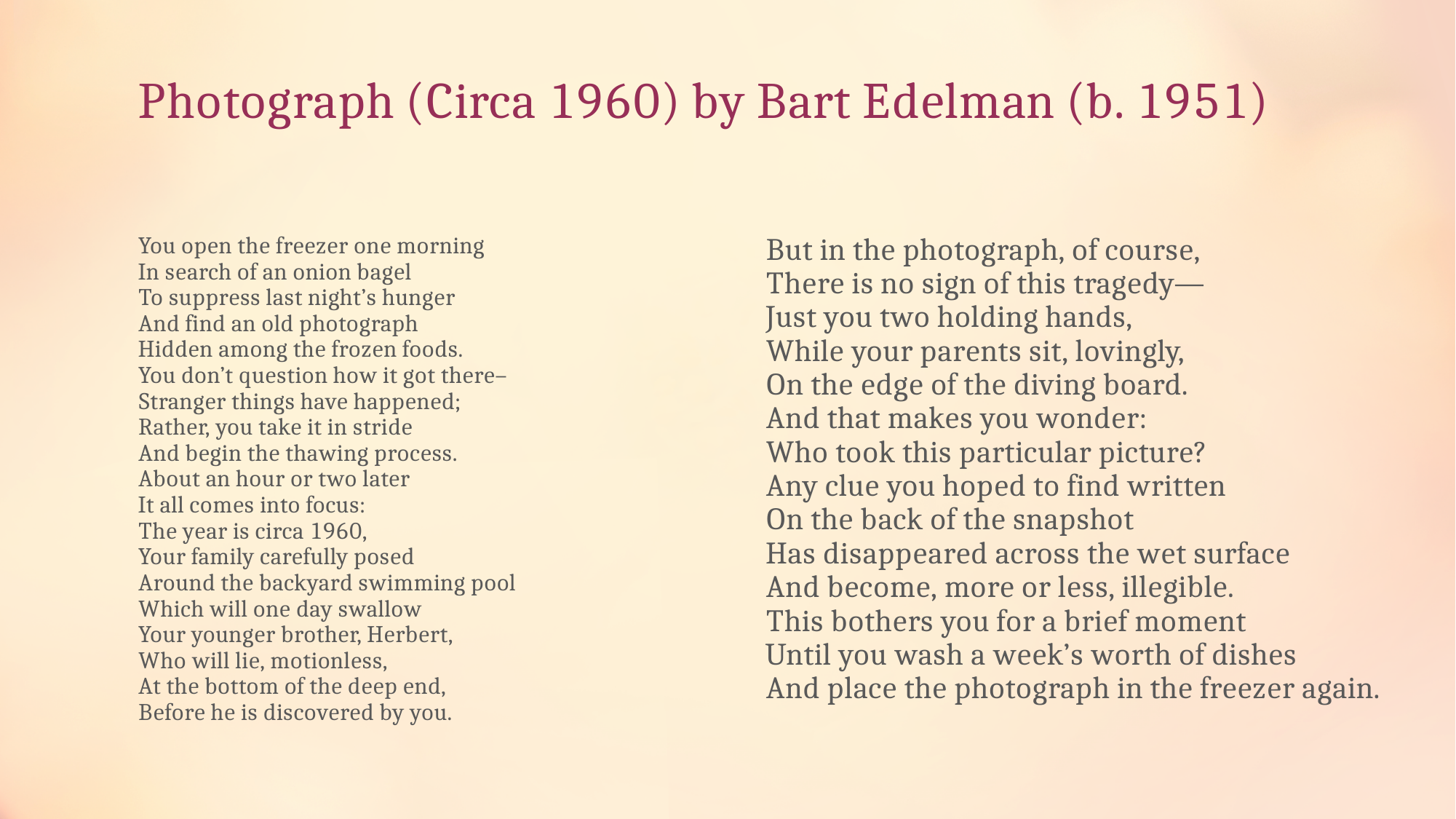

# Photograph (Circa 1960) by Bart Edelman (b. 1951)
You open the freezer one morning
In search of an onion bagel
To suppress last night’s hunger
And find an old photograph
Hidden among the frozen foods.
You don’t question how it got there–
Stranger things have happened;
Rather, you take it in stride
And begin the thawing process.
About an hour or two later
It all comes into focus:
The year is circa 1960,
Your family carefully posed
Around the backyard swimming pool
Which will one day swallow
Your younger brother, Herbert,
Who will lie, motionless,
At the bottom of the deep end,
Before he is discovered by you.
But in the photograph, of course,
There is no sign of this tragedy—
Just you two holding hands,
While your parents sit, lovingly,
On the edge of the diving board.
And that makes you wonder:
Who took this particular picture?
Any clue you hoped to find written
On the back of the snapshot
Has disappeared across the wet surface
And become, more or less, illegible.
This bothers you for a brief moment
Until you wash a week’s worth of dishes
And place the photograph in the freezer again.